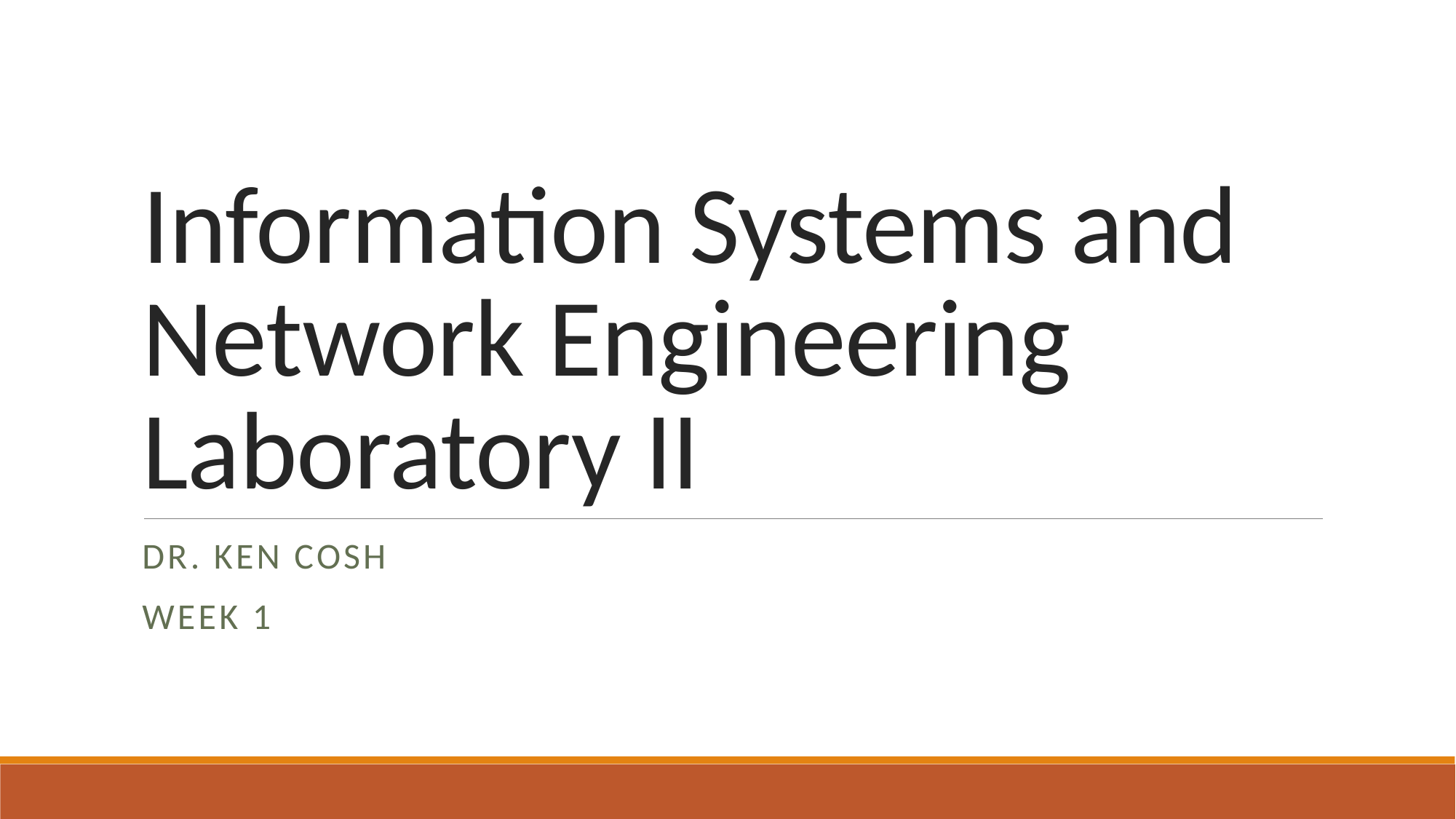

# Information Systems and Network Engineering Laboratory II
Dr. Ken Cosh
Week 1